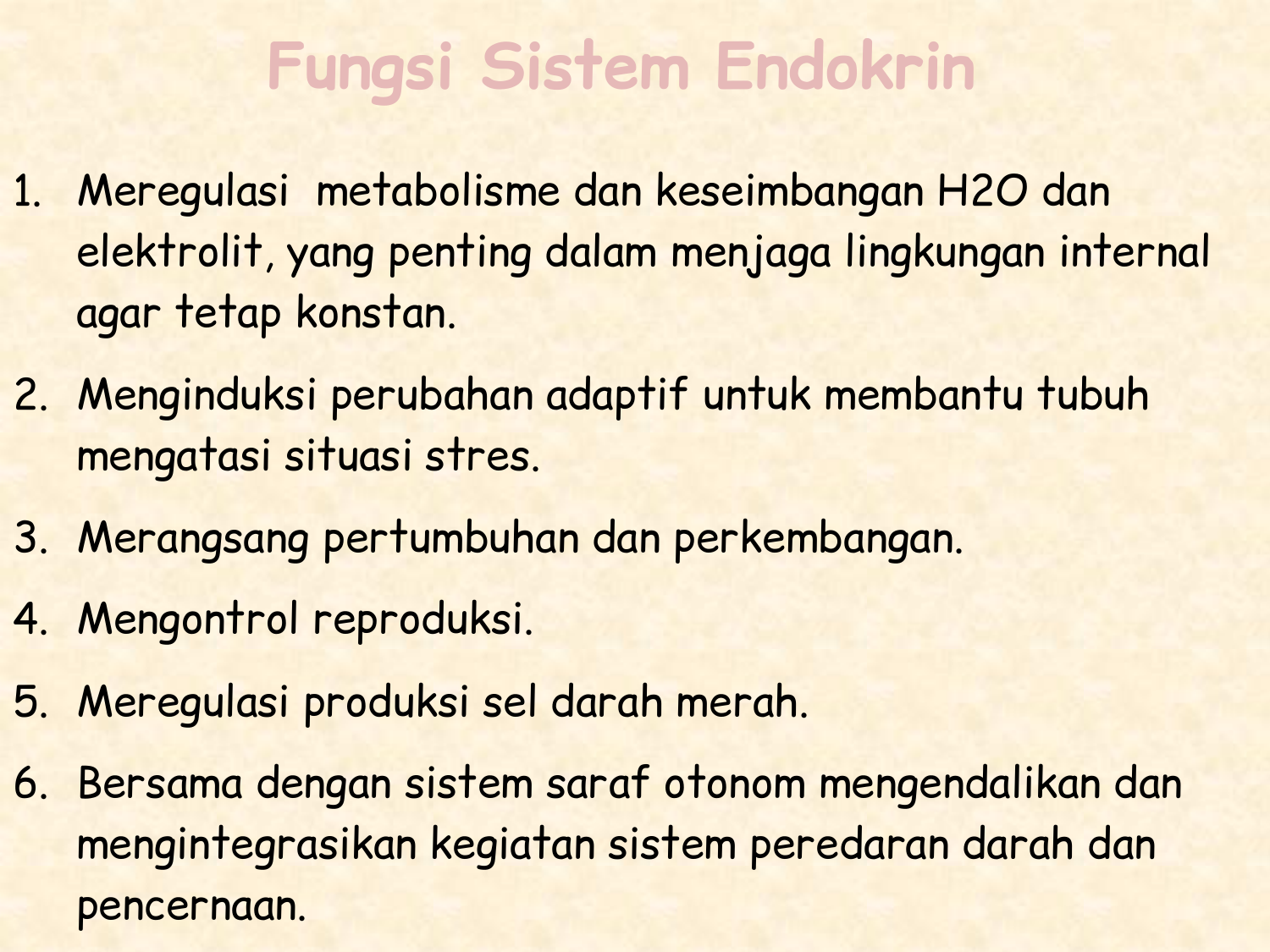

# Fungsi Sistem Endokrin
Meregulasi  metabolisme dan keseimbangan H2O dan elektrolit, yang penting dalam menjaga lingkungan internal agar tetap konstan.
Menginduksi perubahan adaptif untuk membantu tubuh mengatasi situasi stres.
Merangsang pertumbuhan dan perkembangan.
Mengontrol reproduksi.
Meregulasi produksi sel darah merah.
Bersama dengan sistem saraf otonom mengendalikan dan mengintegrasikan kegiatan sistem peredaran darah dan pencernaan.